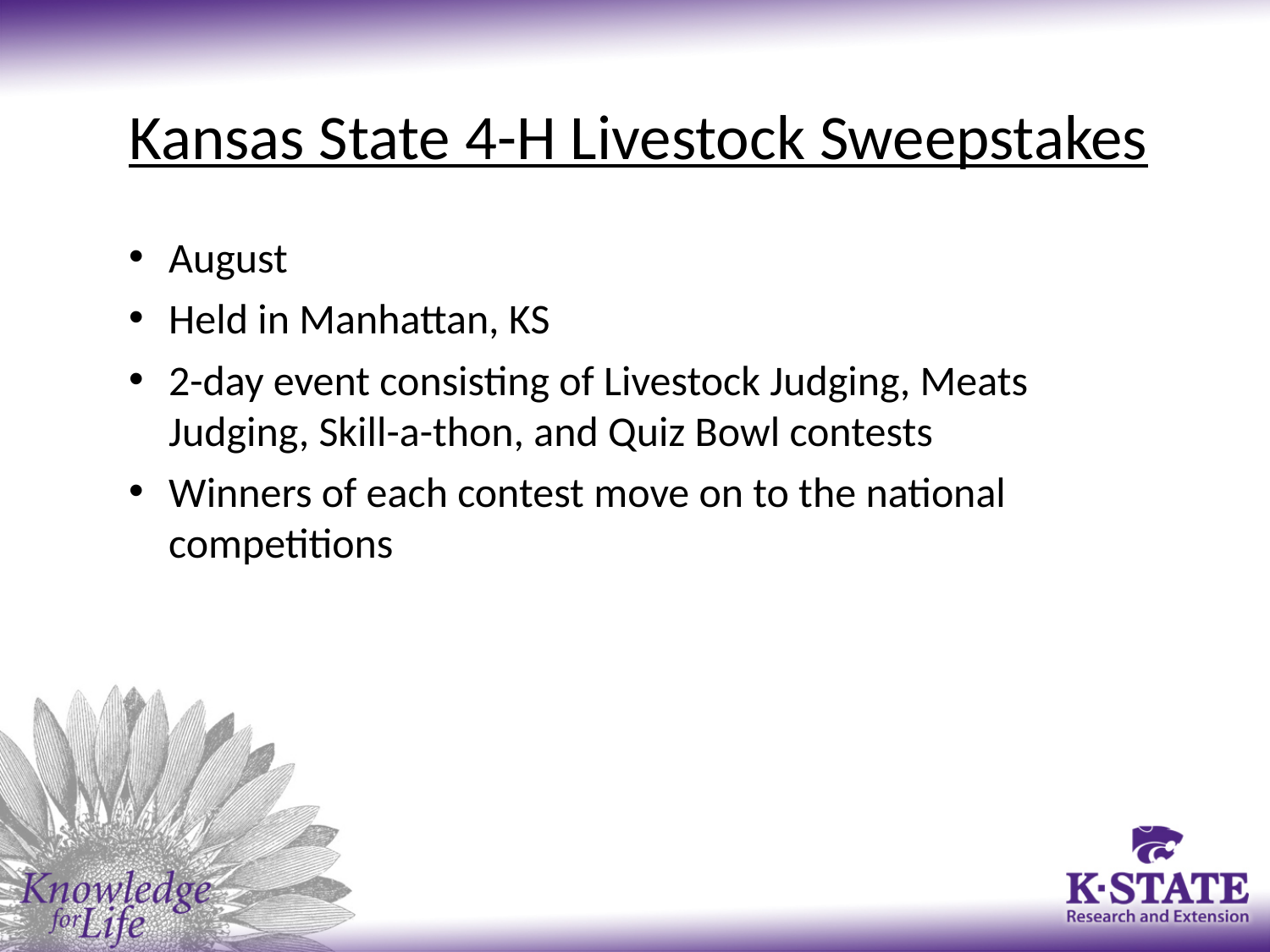

Kansas State 4-H Livestock Sweepstakes
August
Held in Manhattan, KS
2-day event consisting of Livestock Judging, Meats Judging, Skill-a-thon, and Quiz Bowl contests
Winners of each contest move on to the national competitions